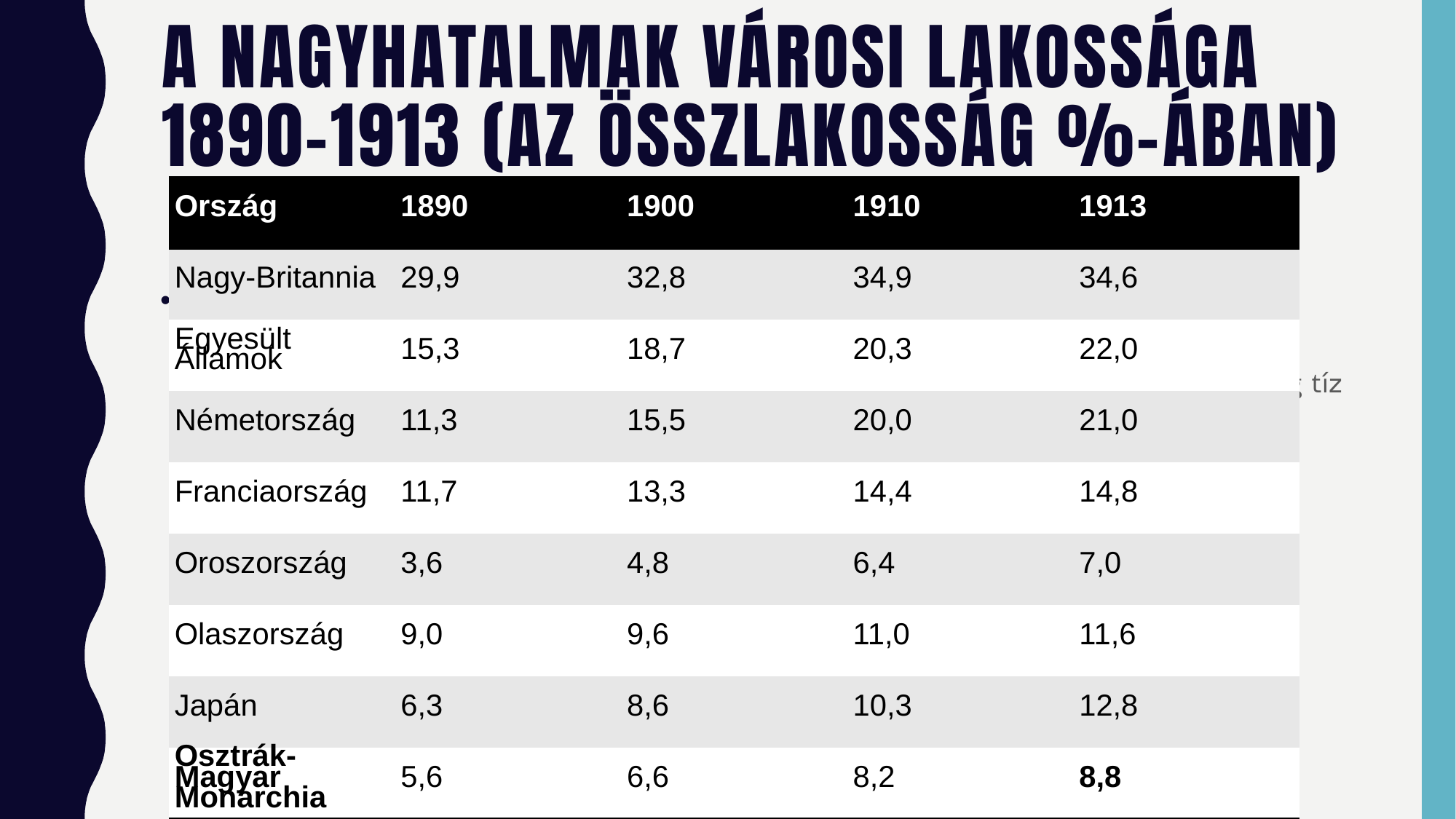

# A NAGYHATALMAK VÁROSI LAKOSSÁGA 1890-1913 (AZ ÖSSZLAKOSSÁG %-ÁBAN)
| Ország | 1890 | 1900 | 1910 | 1913 |
| --- | --- | --- | --- | --- |
| Nagy-Britannia | 29,9 | 32,8 | 34,9 | 34,6 |
| Egyesült Államok | 15,3 | 18,7 | 20,3 | 22,0 |
| Németország | 11,3 | 15,5 | 20,0 | 21,0 |
| Franciaország | 11,7 | 13,3 | 14,4 | 14,8 |
| Oroszország | 3,6 | 4,8 | 6,4 | 7,0 |
| Olaszország | 9,0 | 9,6 | 11,0 | 11,6 |
| Japán | 6,3 | 8,6 | 10,3 | 12,8 |
| Osztrák-Magyar Monarchia | 5,6 | 6,6 | 8,2 | 8,8 |
 A 19. században minden országban a vidéki lakosság volt többségben, csak Nagy-Britanniában alakult ki egyensúly a század közepére a vidékiek és városiak között. Franciaországban azonban négy állampolgár közül három, Dél- és Kelet-Európában pedig tíz állampolgár közül nyolc vagy kilenc vidéken élt.